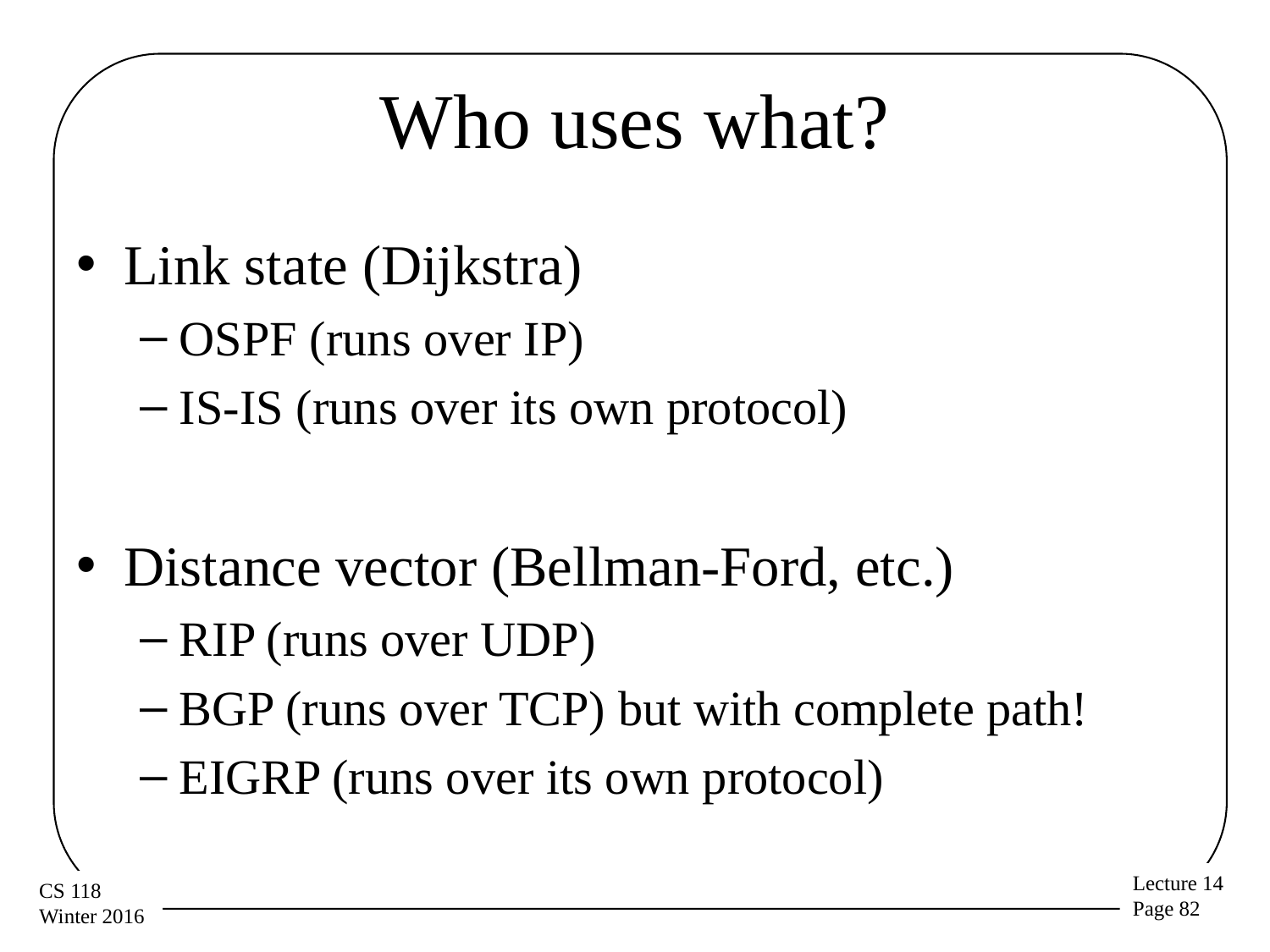

# Who uses what?
Link state (Dijkstra)
OSPF (runs over IP)
IS-IS (runs over its own protocol)

Distance vector (Bellman-Ford, etc.)
RIP (runs over UDP)
BGP (runs over TCP) but with complete path!
EIGRP (runs over its own protocol)